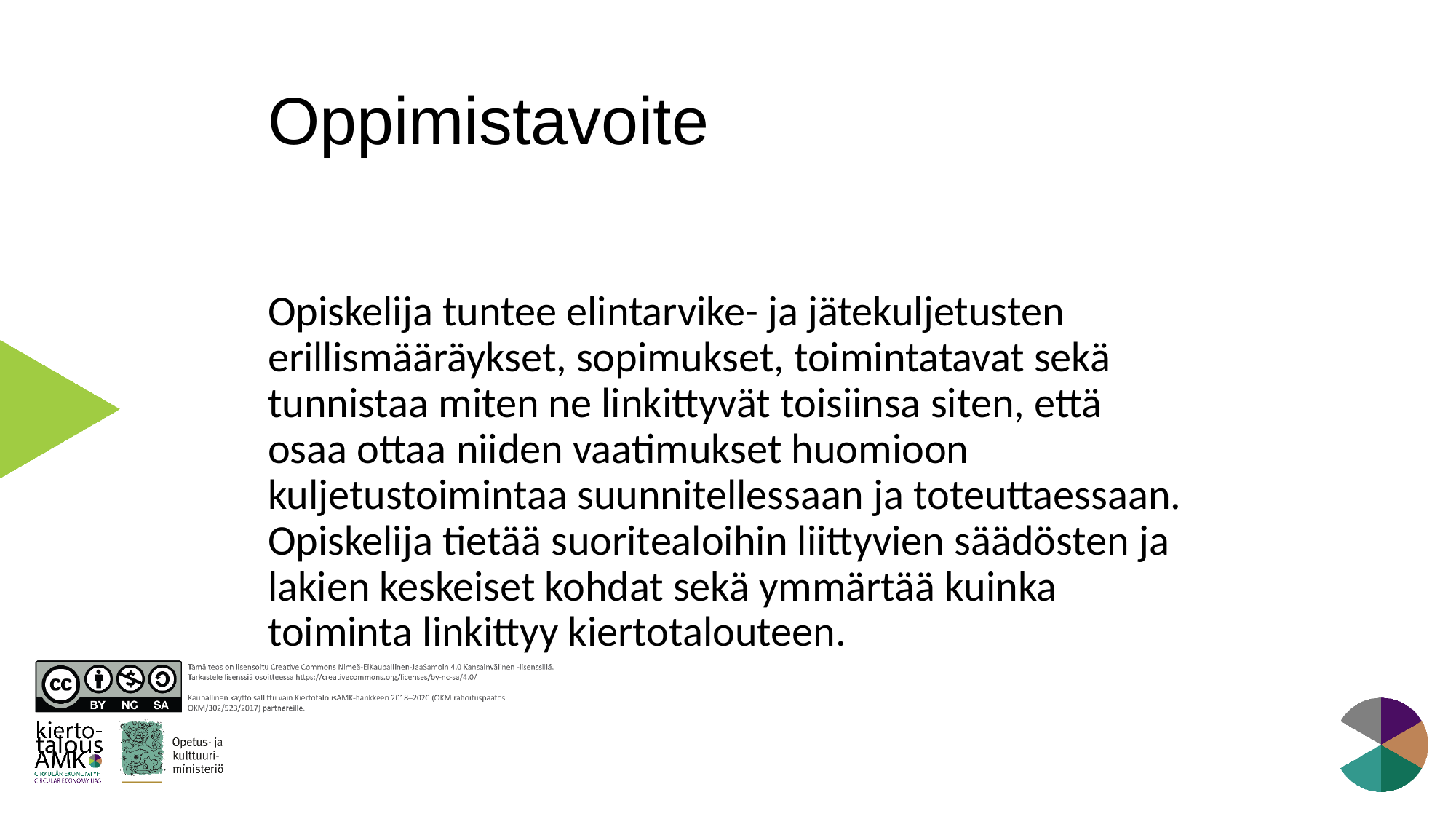

# Oppimistavoite

Opiskelija tuntee elintarvike- ja jätekuljetusten erillismääräykset, sopimukset, toimintatavat sekä tunnistaa miten ne linkittyvät toisiinsa siten, että osaa ottaa niiden vaatimukset huomioon kuljetustoimintaa suunnitellessaan ja toteuttaessaan. Opiskelija tietää suoritealoihin liittyvien säädösten ja lakien keskeiset kohdat sekä ymmärtää kuinka toiminta linkittyy kiertotalouteen.